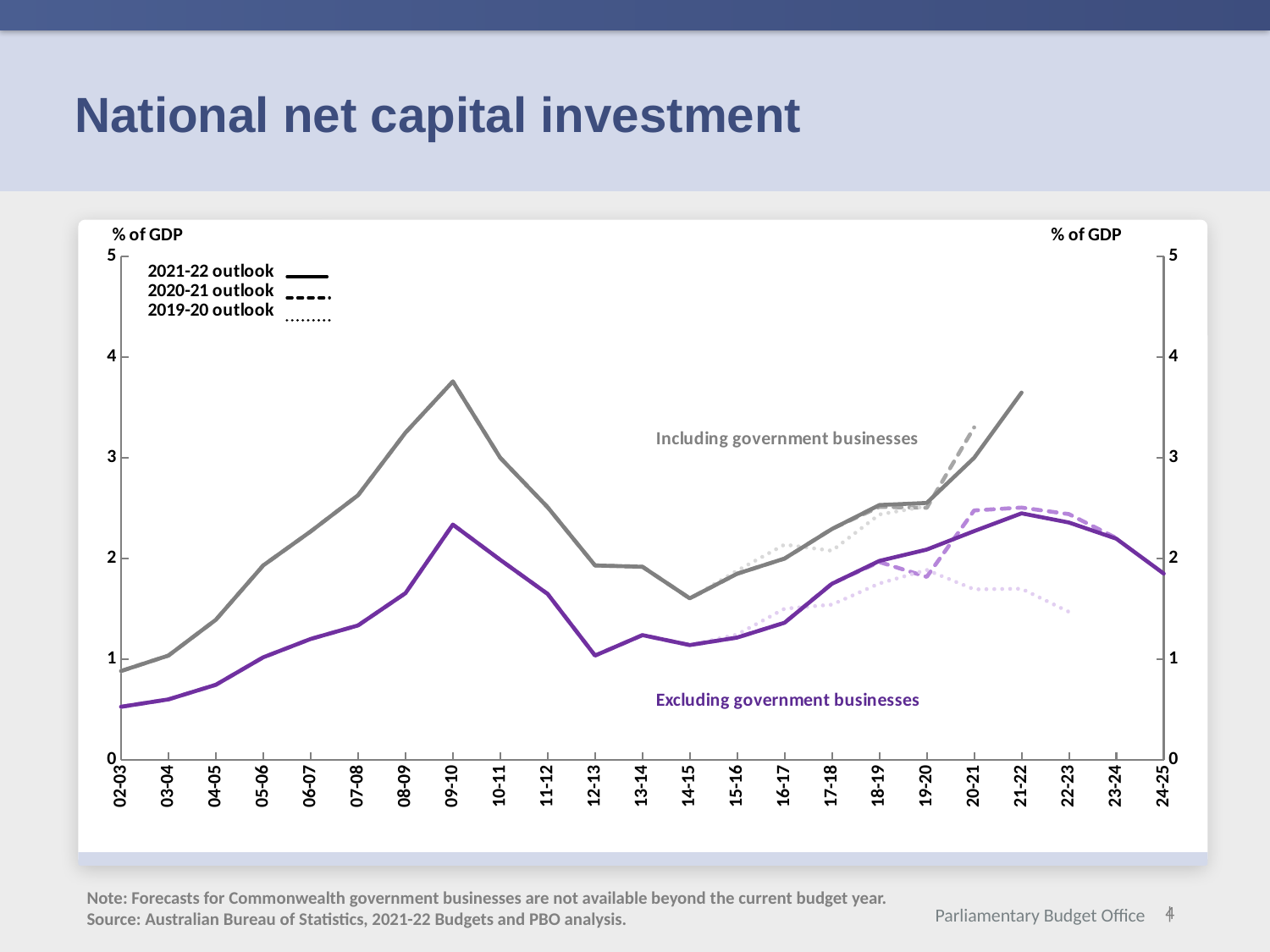

# National net capital investment

[unsupported chart]

Note: Forecasts for Commonwealth government businesses are not available beyond the current budget year.
Source: Australian Bureau of Statistics, 2021-22 Budgets and PBO analysis.